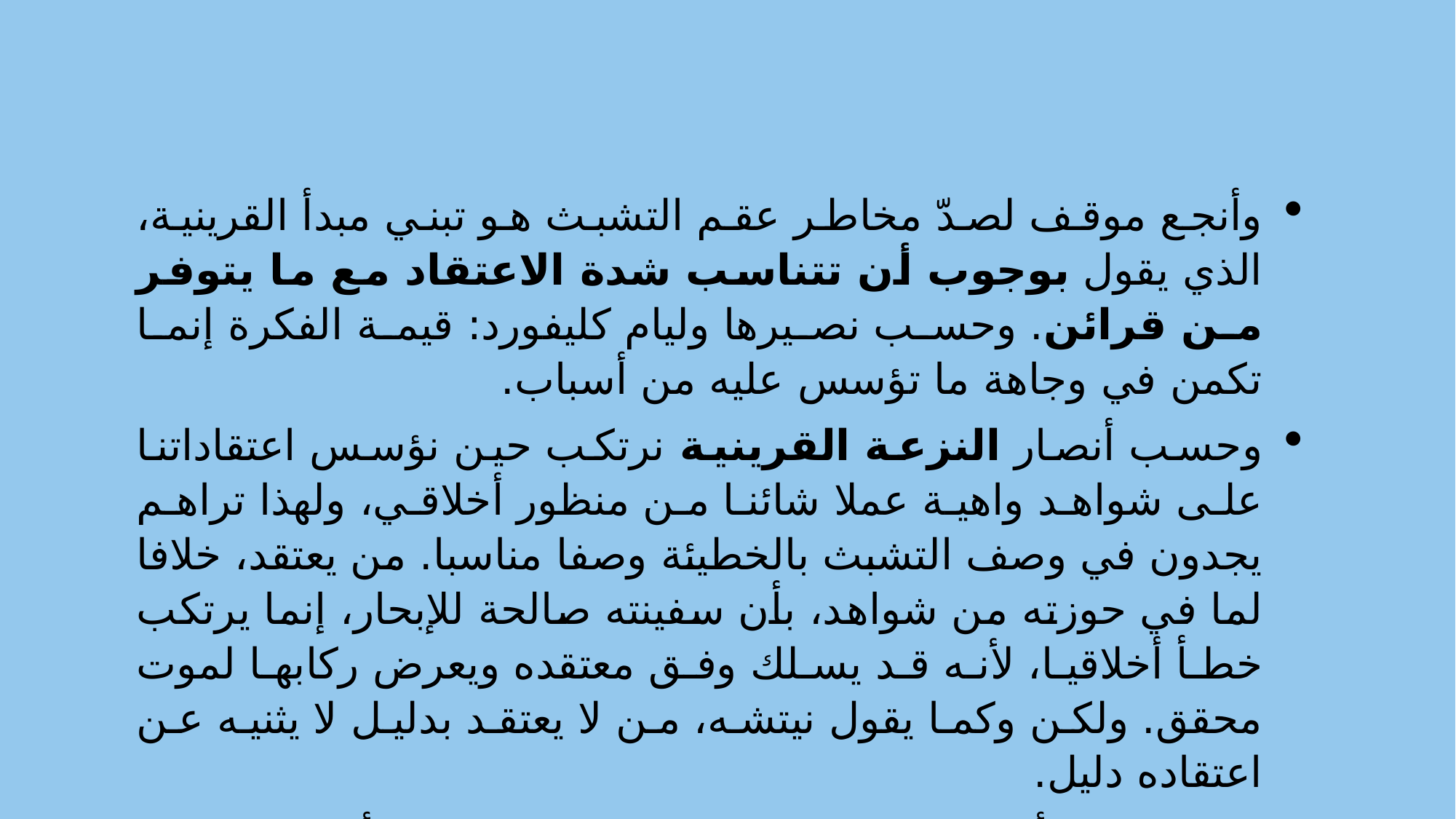

وأنجع موقف لصدّ مخاطر عقم التشبث هو تبني مبدأ القرينية، الذي يقول بوجوب أن تتناسب شدة الاعتقاد مع ما يتوفر من قرائن. وحسب نصيرها وليام كليفورد: قيمة الفكرة إنما تكمن في وجاهة ما تؤسس عليه من أسباب.
وحسب أنصار النزعة القرينية نرتكب حين نؤسس اعتقاداتنا على شواهد واهية عملا شائنا من منظور أخلاقي، ولهذا تراهم يجدون في وصف التشبث بالخطيئة وصفا مناسبا. من يعتقد، خلافا لما في حوزته من شواهد، بأن سفينته صالحة للإبحار، إنما يرتكب خطأ أخلاقيا، لأنه قد يسلك وفق معتقده ويعرض ركابها لموت محقق. ولكن وكما يقول نيتشه، من لا يعتقد بدليل لا يثنيه عن اعتقاده دليل.
وثمة موقف أشد تطرفا يتخذه بيتر فشينو، فهو يرى أن العاجز عن التفكير بطريقة نقدية عاجز عن اتخاذ قرارات عقلانية؛ ويلزم ألا يترك طليق السراح، فكونه يتصرف بطريقة غير مسؤولة إنما يعني أنه يشكل خطرا على الآخرين، فضلا عن نفسه.